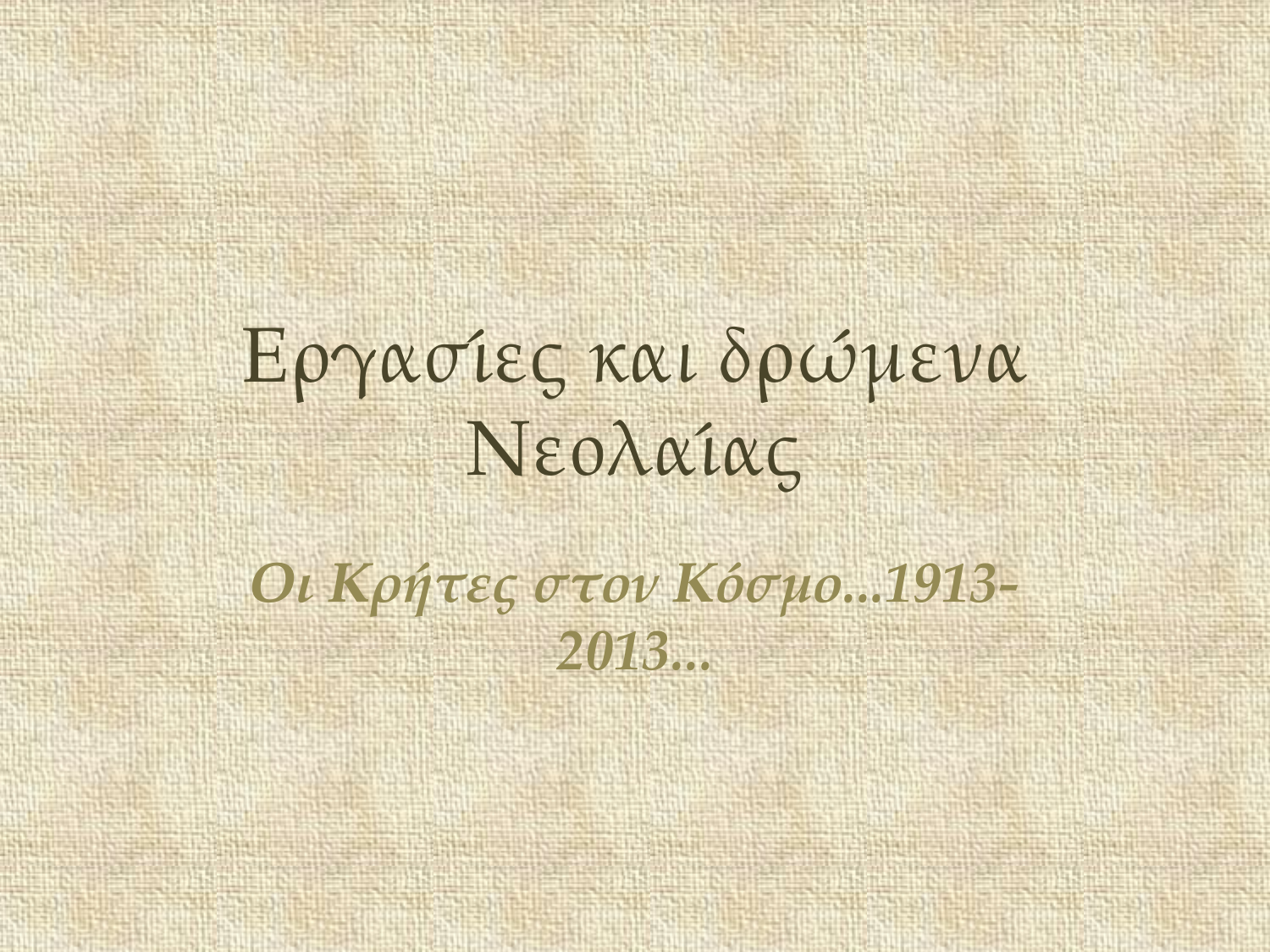

# Εργασίες και δρώμενα Νεολαίας
Οι Κρήτες στον Κόσμο...1913-2013...